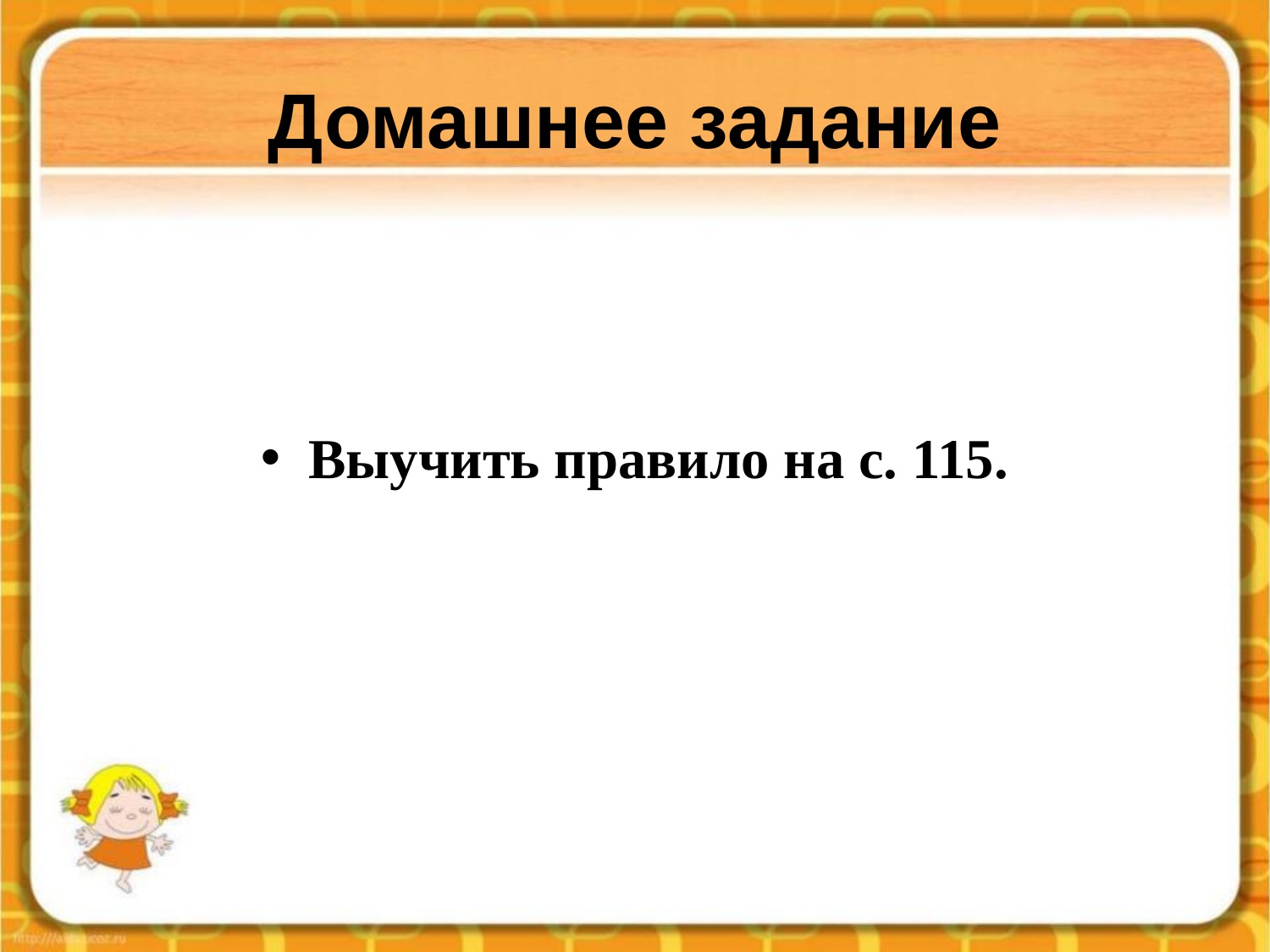

# Домашнее задание
Выучить правило на с. 115.